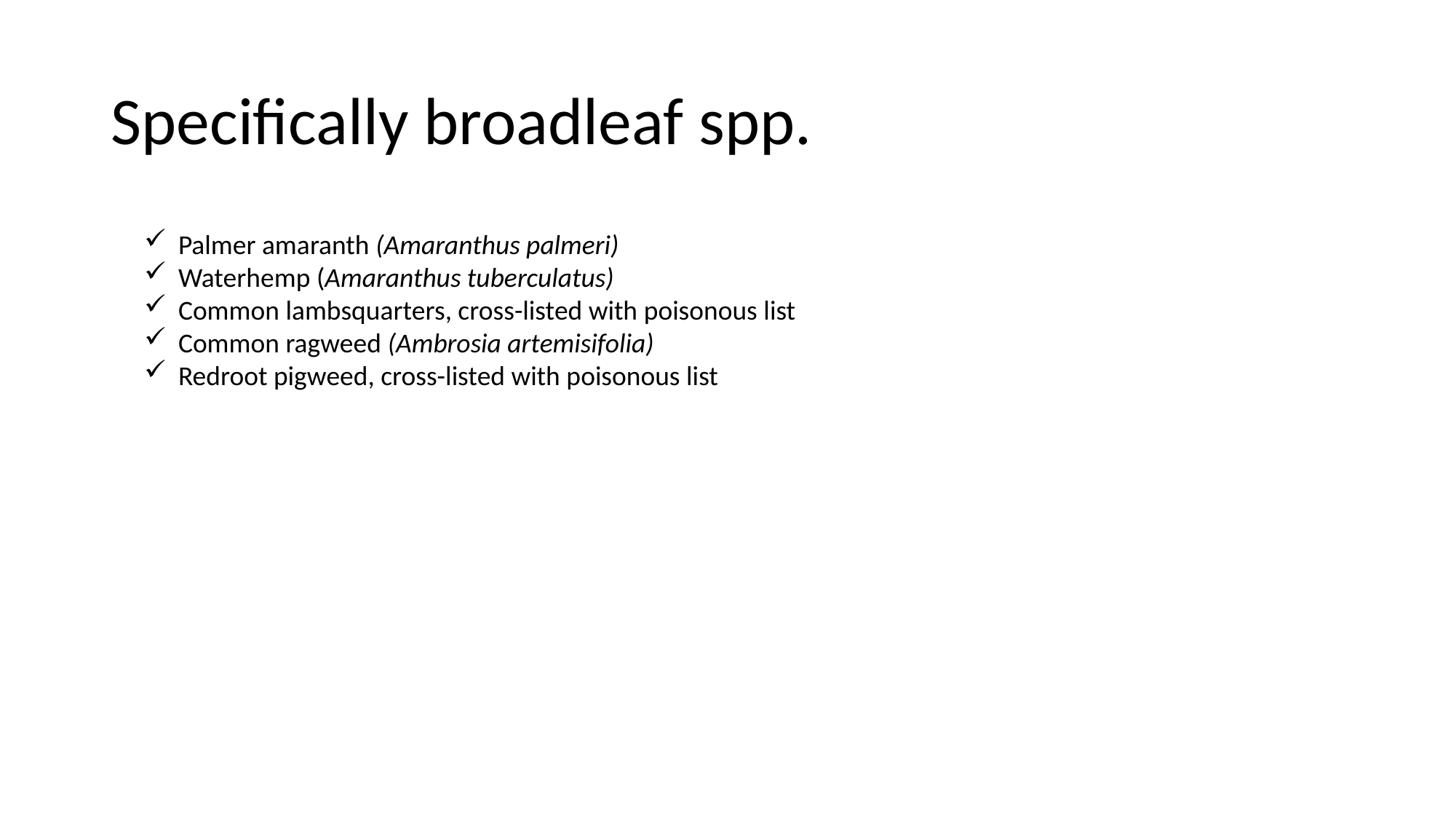

# Specifically broadleaf spp.
Palmer amaranth (Amaranthus palmeri)
Waterhemp (Amaranthus tuberculatus)
Common lambsquarters, cross-listed with poisonous list
Common ragweed (Ambrosia artemisifolia)
Redroot pigweed, cross-listed with poisonous list